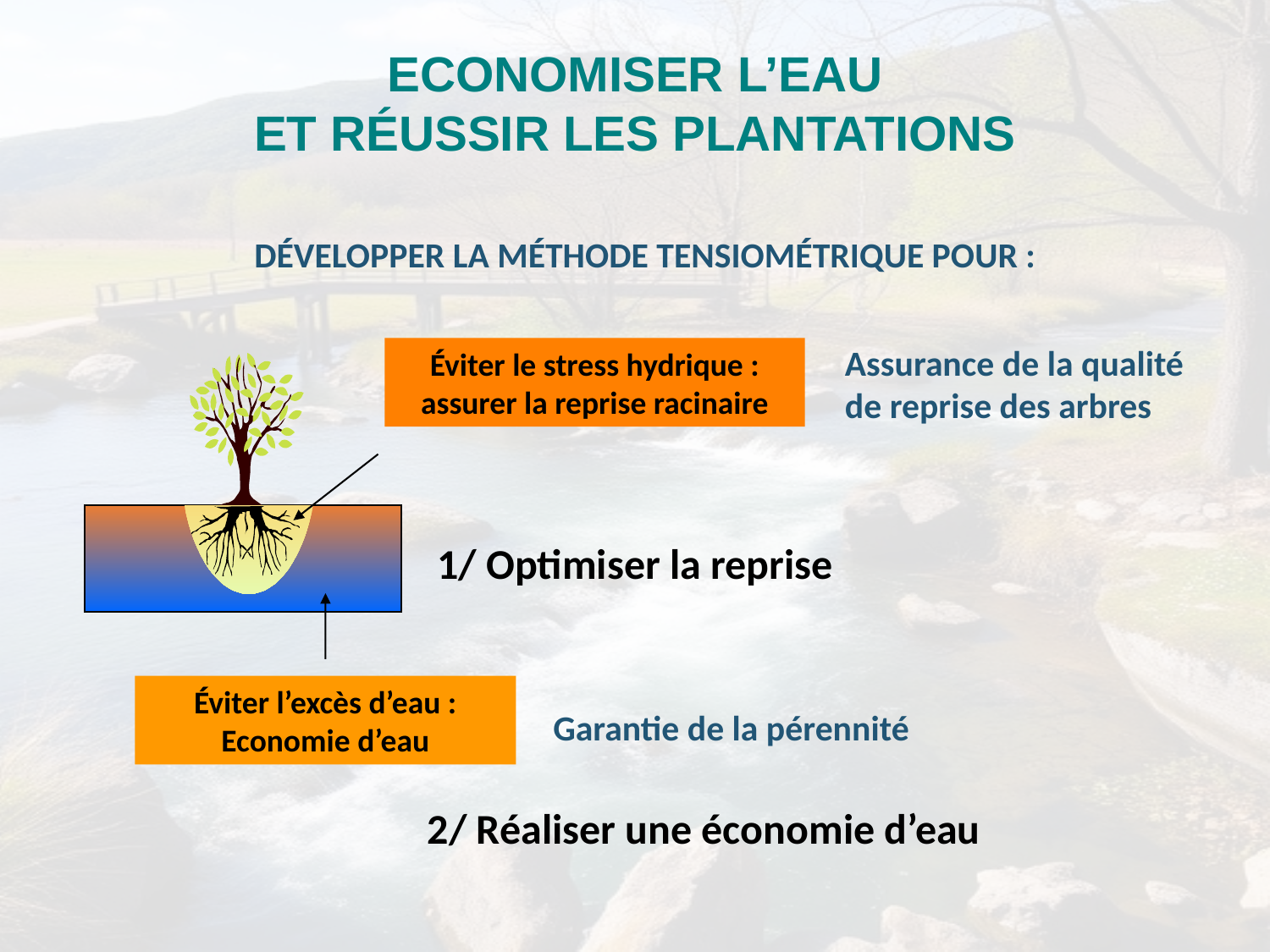

ECONOMISER L’EAU
ET RÉUSSIR LES PLANTATIONS
DÉVELOPPER LA MÉTHODE TENSIOMÉTRIQUE POUR :
Éviter le stress hydrique : assurer la reprise racinaire
Assurance de la qualité de reprise des arbres

1/ Optimiser la reprise

Éviter l’excès d’eau : Economie d’eau
 Garantie de la pérennité
2/ Réaliser une économie d’eau